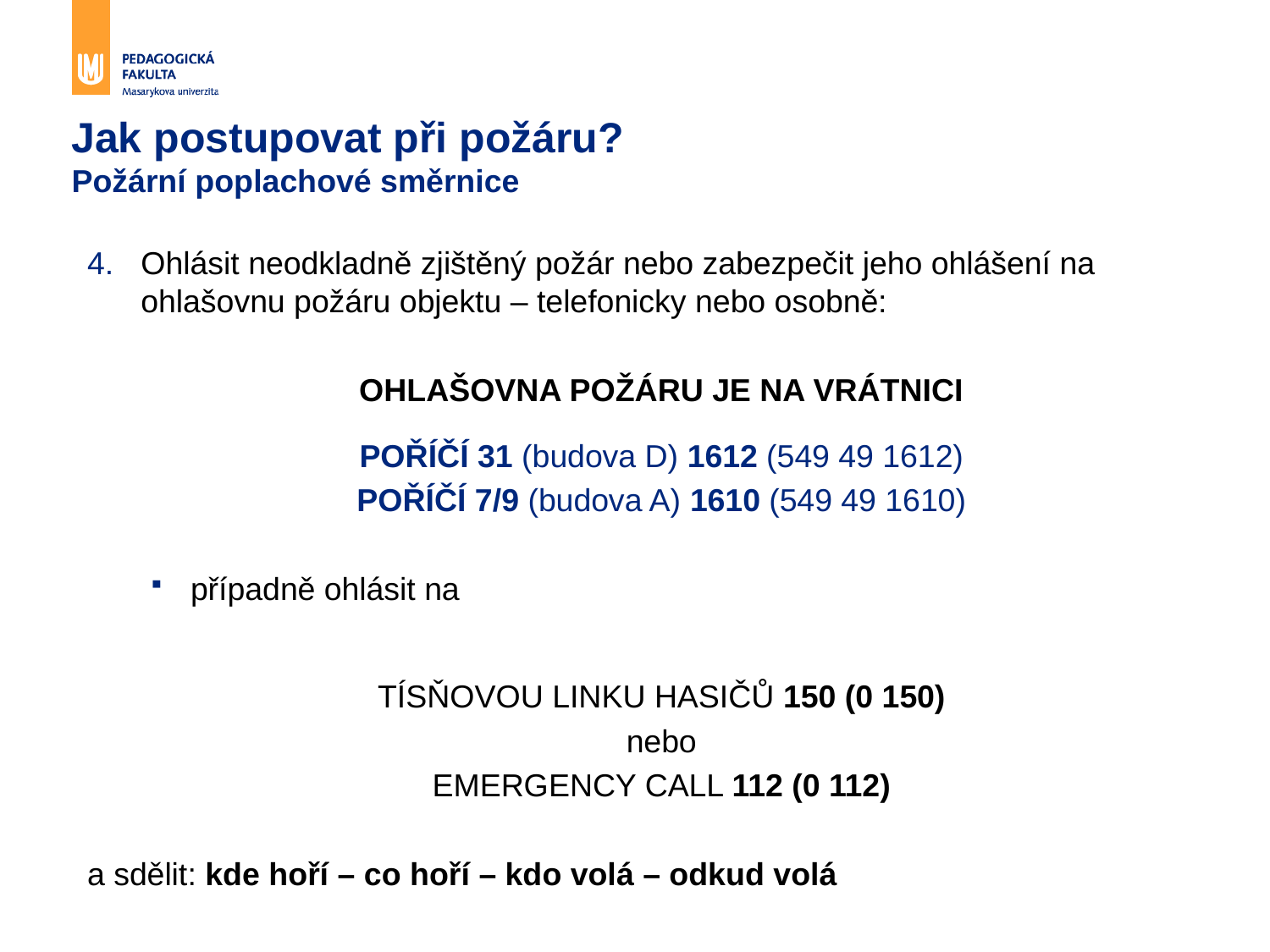

# Jak postupovat při požáru? Požární poplachové směrnice
Ohlásit neodkladně zjištěný požár nebo zabezpečit jeho ohlášení na ohlašovnu požáru objektu – telefonicky nebo osobně:

OHLAŠOVNA POŽÁRU JE NA VRÁTNICI
POŘÍČÍ 31 (budova D) 1612 (549 49 1612)
POŘÍČÍ 7/9 (budova A) 1610 (549 49 1610)

případně ohlásit na

TÍSŇOVOU LINKU HASIČŮ 150 (0 150)
 nebo
EMERGENCY CALL 112 (0 112)

a sdělit: kde hoří – co hoří – kdo volá – odkud volá